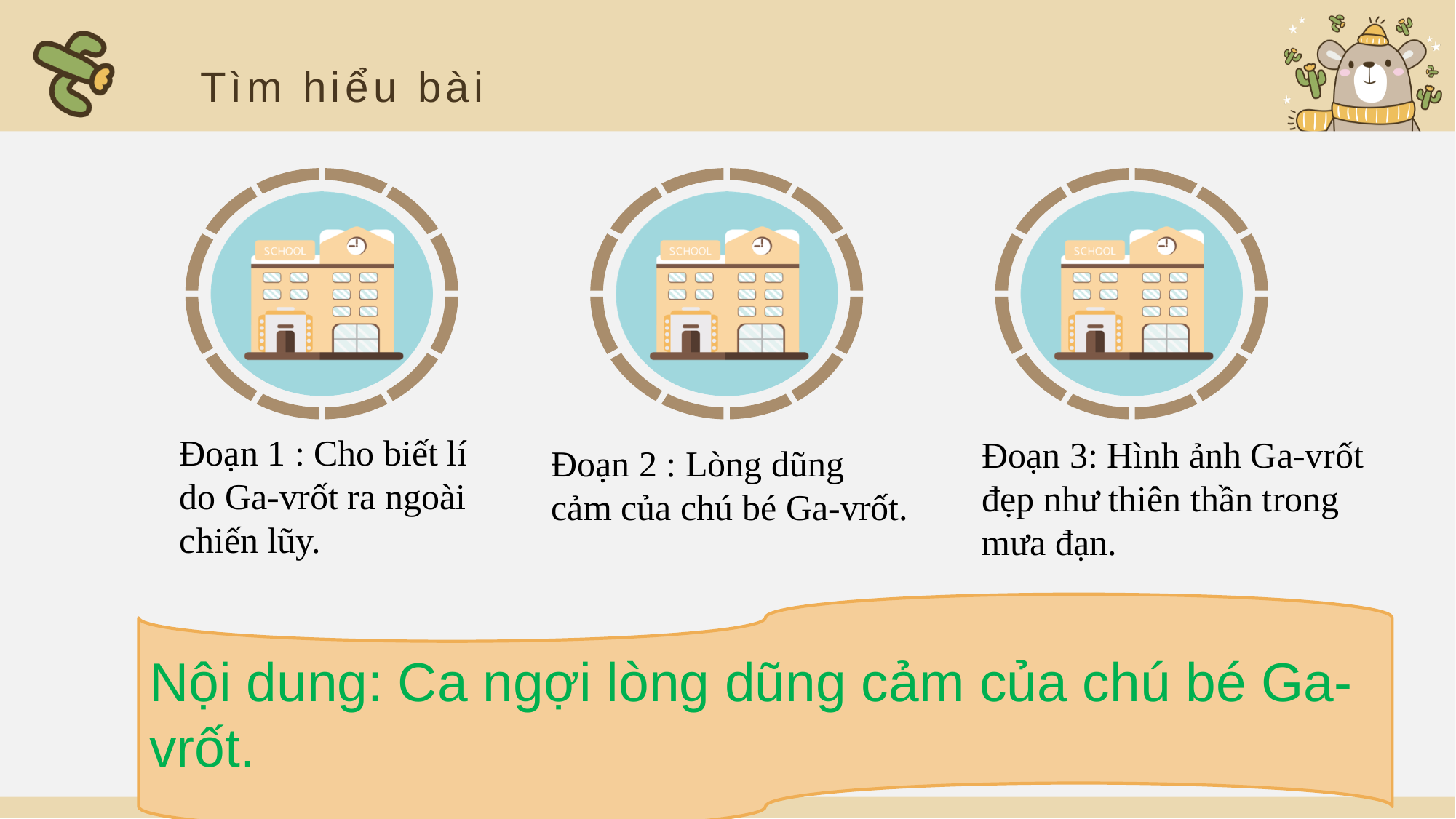

Tìm hiểu bài

Đoạn 2 : Lòng dũng cảm của chú bé Ga-vrốt.
Đoạn 1 : Cho biết lí do Ga-vrốt ra ngoài chiến lũy.
Đoạn 3: Hình ảnh Ga-vrốt đẹp như thiên thần trong mưa đạn.
Nội dung: Ca ngợi lòng dũng cảm của chú bé Ga-vrốt.